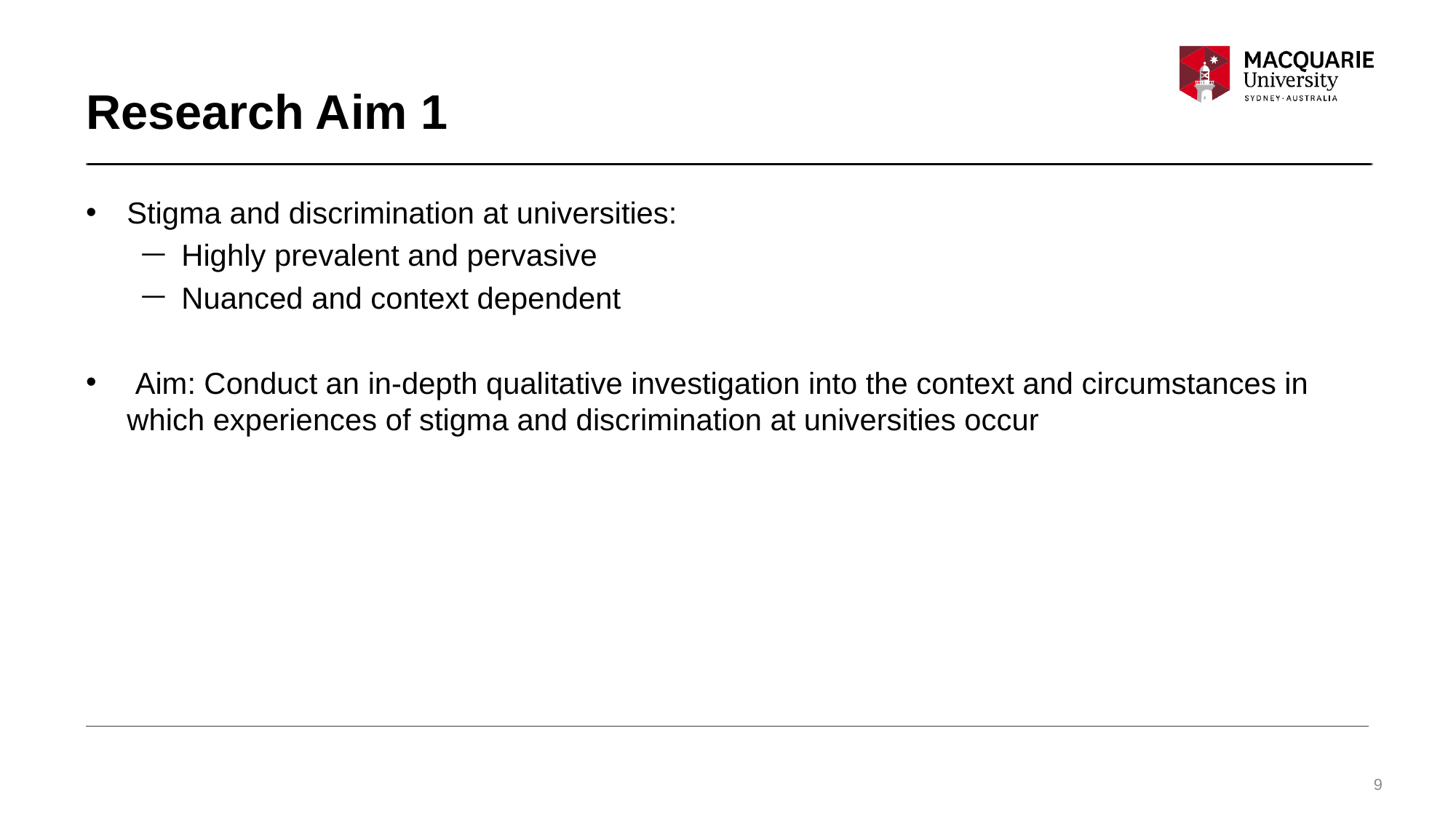

# Research Aim 1
Stigma and discrimination at universities:
Highly prevalent and pervasive
Nuanced and context dependent

 Aim: Conduct an in-depth qualitative investigation into the context and circumstances in which experiences of stigma and discrimination at universities occur
9